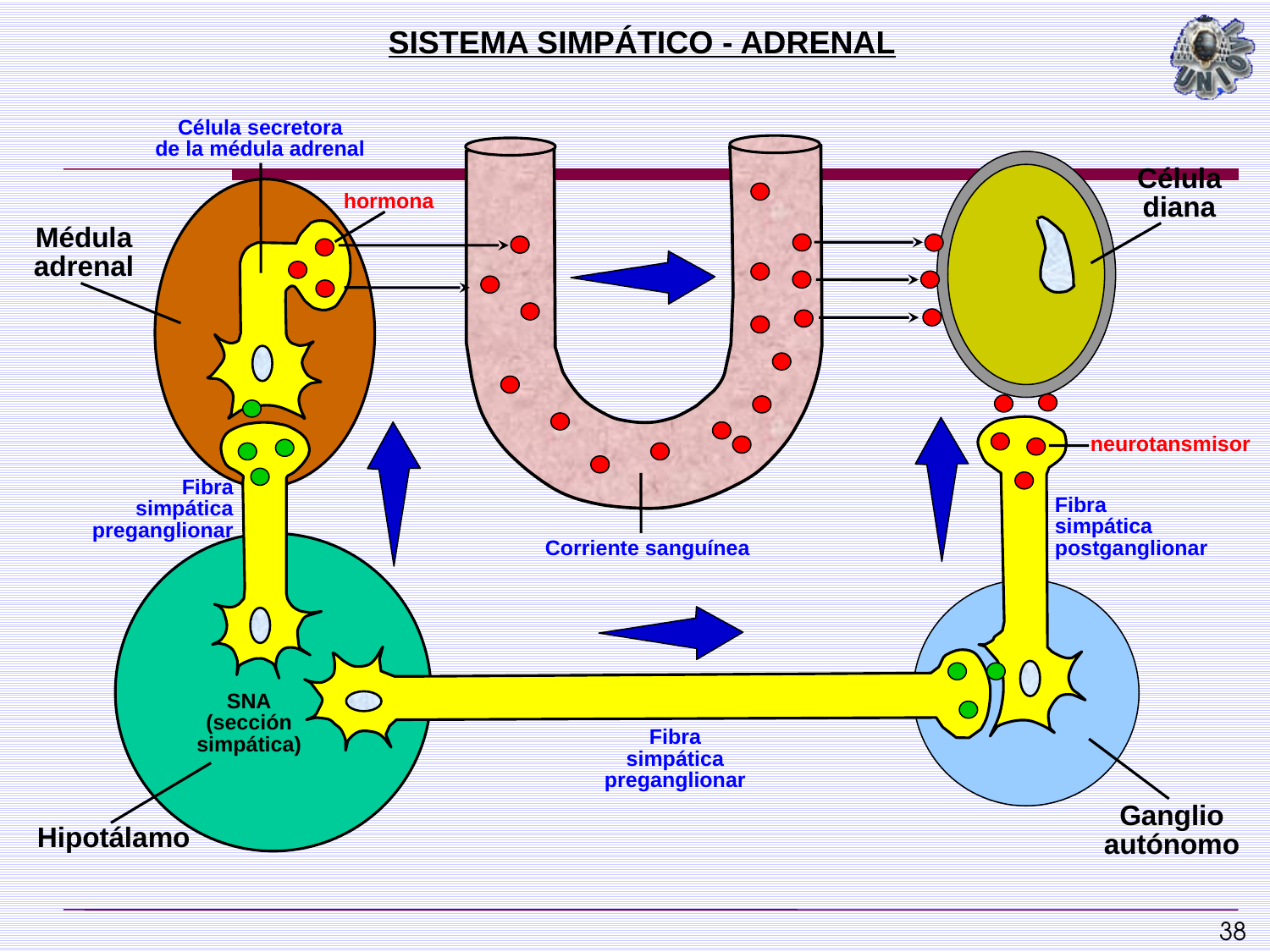

SISTEMA SIMPÁTICO - ADRENAL
Célula secretora
de la médula adrenal

Célula
diana

hormona

Médula
adrenal

neurotansmisor

Fibra
simpática
preganglionar

Fibra
simpática
postganglionar
Corriente sanguínea

SNA
(sección
simpática)
Fibra
simpática
preganglionar

Ganglio
autónomo
Hipotálamo
38